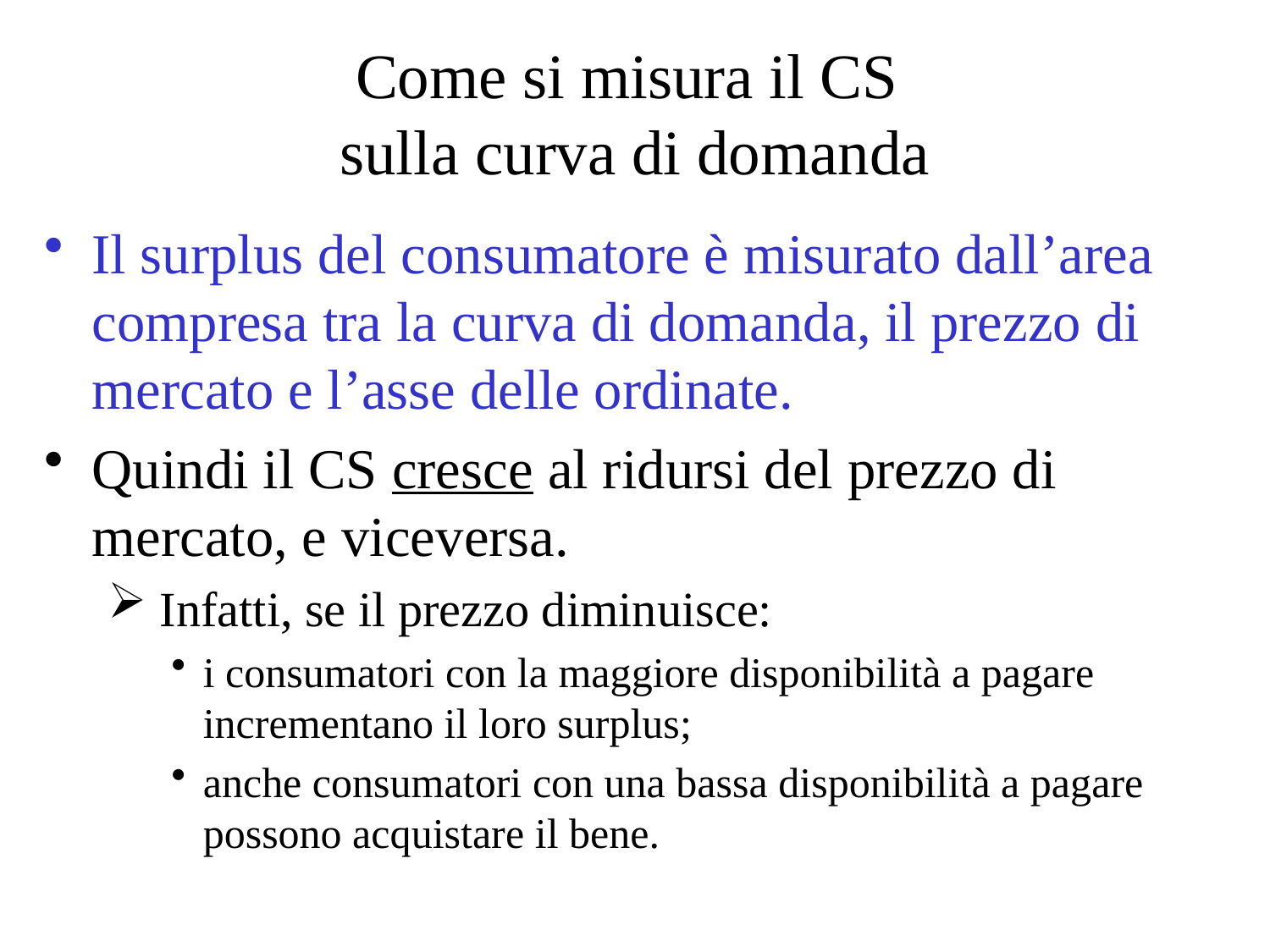

# Come si misura il CS sulla curva di domanda
Il surplus del consumatore è misurato dall’area compresa tra la curva di domanda, il prezzo di mercato e l’asse delle ordinate.
Quindi il CS cresce al ridursi del prezzo di mercato, e viceversa.
 Infatti, se il prezzo diminuisce:
i consumatori con la maggiore disponibilità a pagare incrementano il loro surplus;
anche consumatori con una bassa disponibilità a pagare possono acquistare il bene.